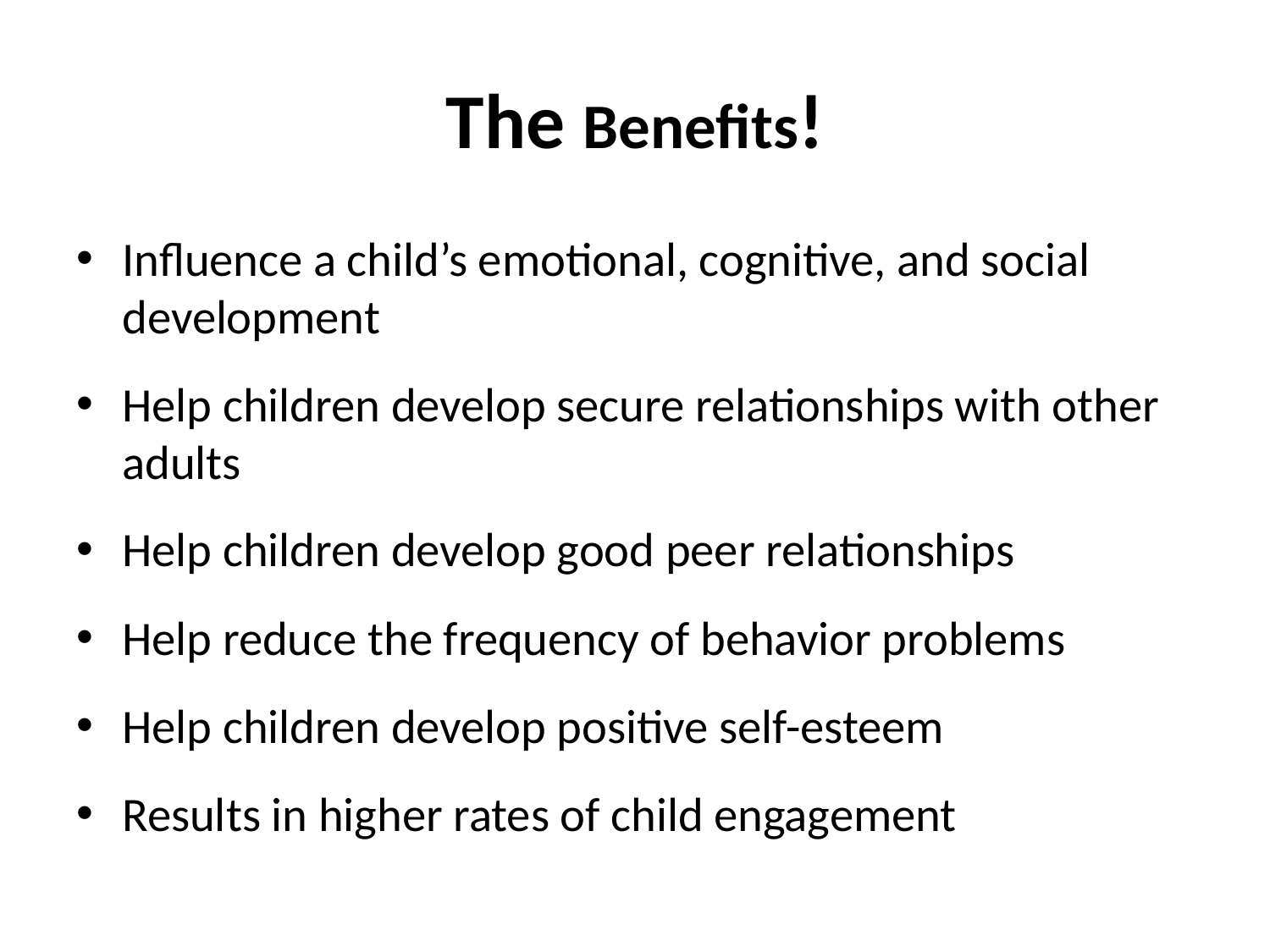

# The Benefits!
Influence a child’s emotional, cognitive, and social development
Help children develop secure relationships with other adults
Help children develop good peer relationships
Help reduce the frequency of behavior problems
Help children develop positive self-esteem
Results in higher rates of child engagement